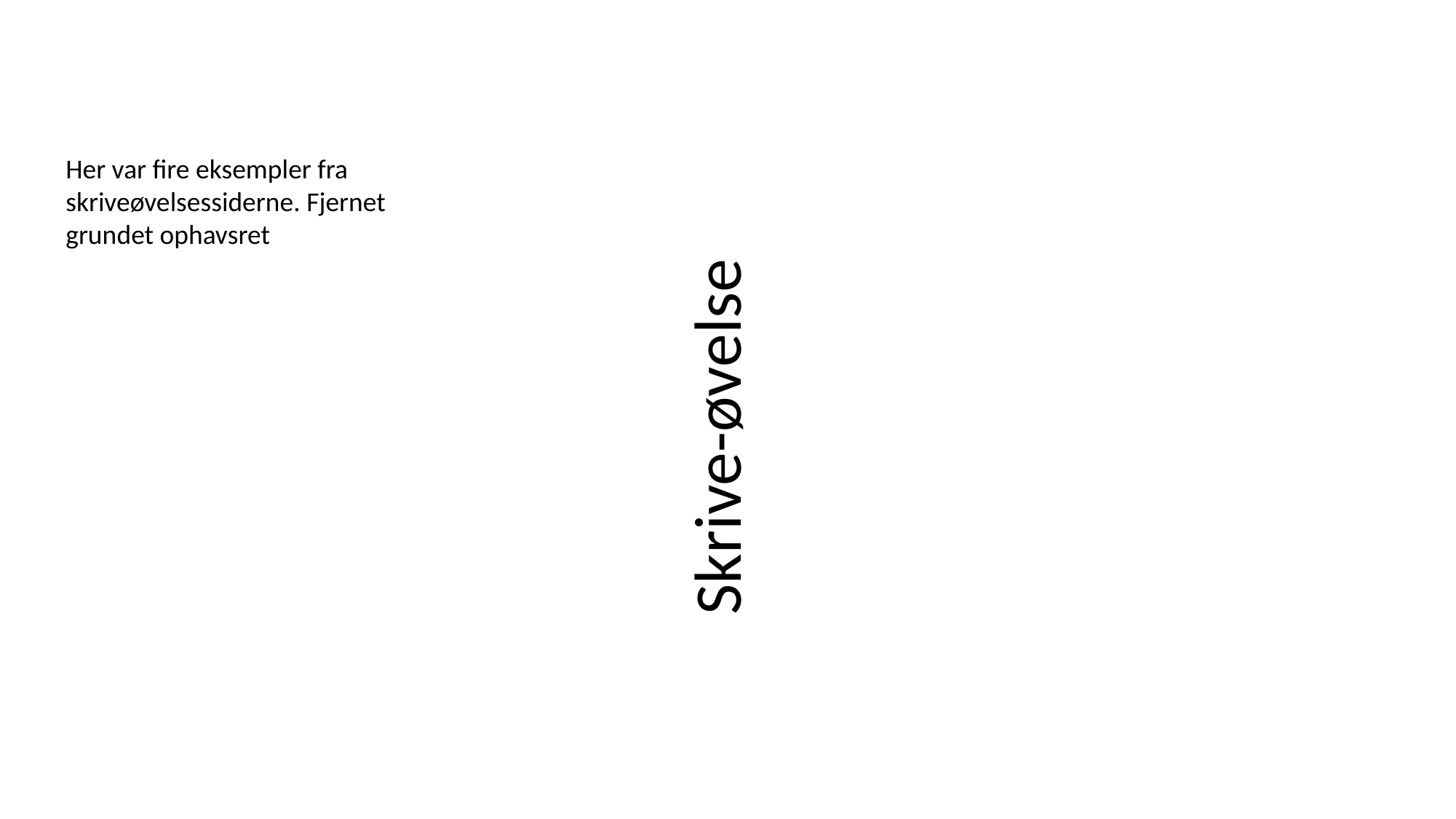

Her var fire eksempler fra skriveøvelsessiderne. Fjernet grundet ophavsret
Skrive-øvelse